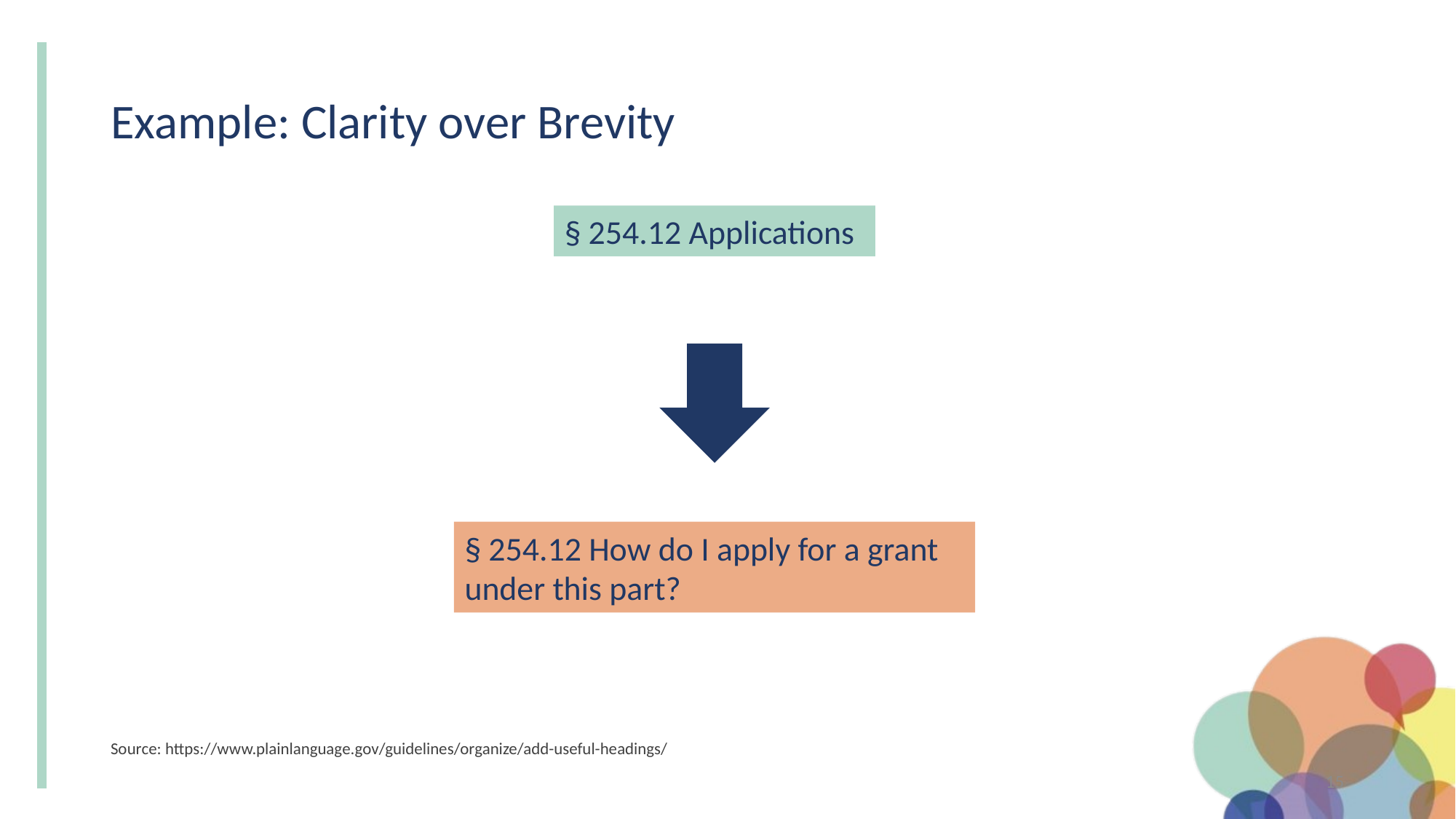

# Example: Clarity over Brevity
§ 254.12 Applications

§ 254.12 How do I apply for a grant under this part?
Source: https://www.plainlanguage.gov/guidelines/organize/add-useful-headings/
15